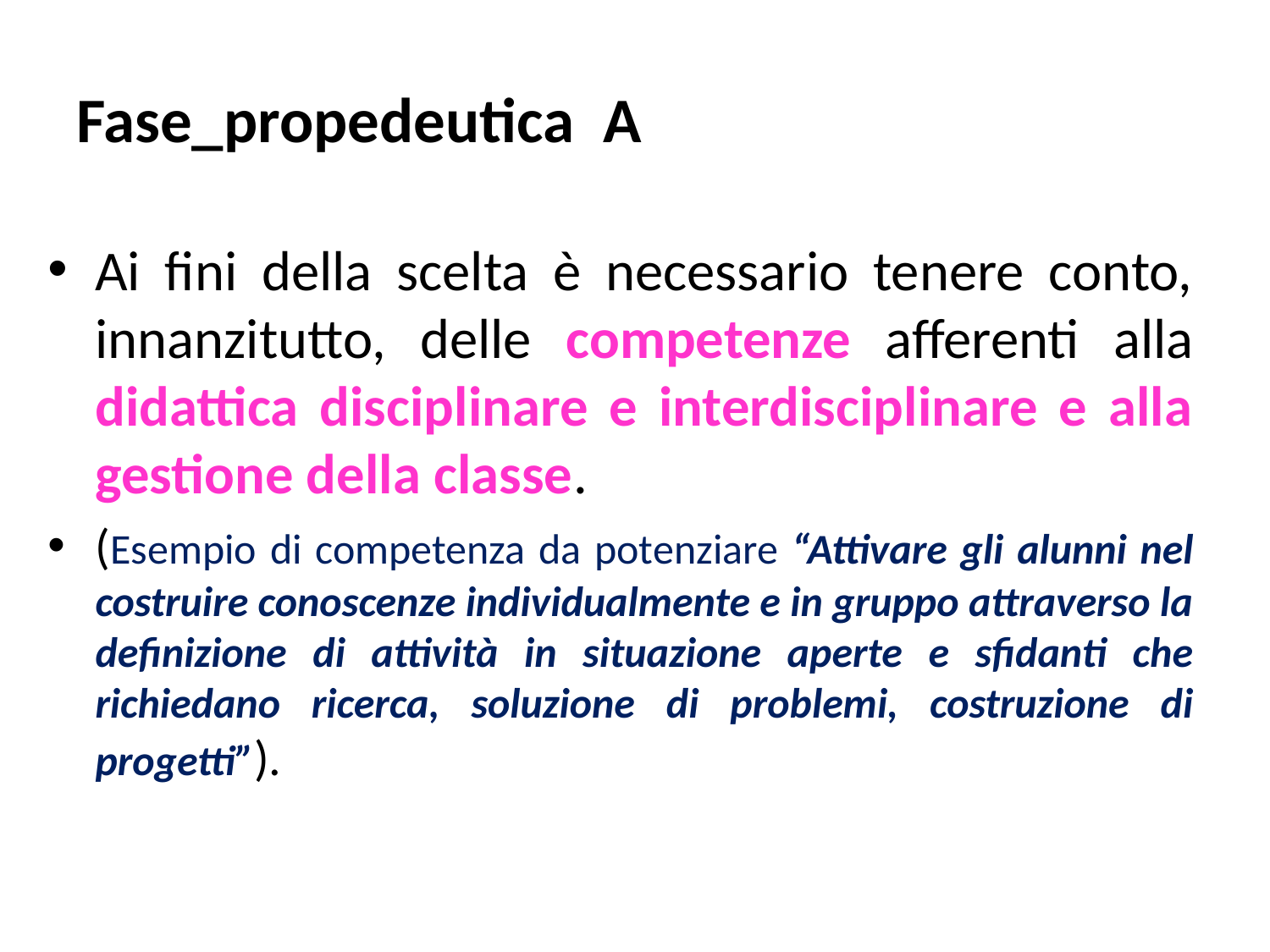

# Fase_propedeutica  A
Ai fini della scelta è necessario tenere conto, innanzitutto, delle competenze afferenti alla didattica disciplinare e interdisciplinare e alla gestione della classe.
(Esempio di competenza da potenziare “Attivare gli alunni nel costruire conoscenze individualmente e in gruppo attraverso la definizione di attività in situazione aperte e sfidanti che richiedano ricerca, soluzione di problemi, costruzione di progetti”).